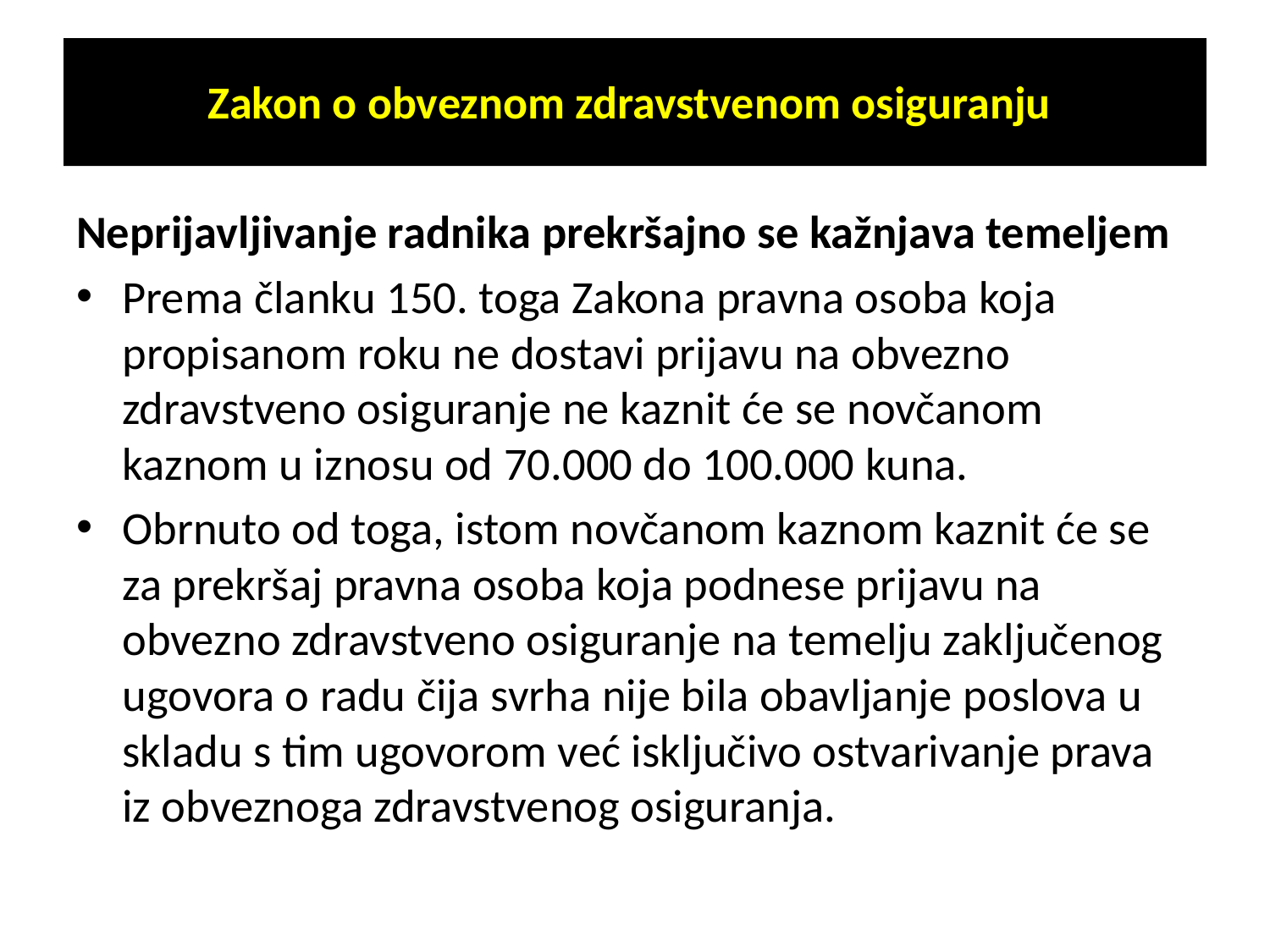

# Zakon o obveznom zdravstvenom osiguranju
Neprijavljivanje radnika prekršajno se kažnjava temeljem
Prema članku 150. toga Zakona pravna osoba koja propisanom roku ne dostavi prijavu na obvezno zdravstveno osiguranje ne kaznit će se novčanom kaznom u iznosu od 70.000 do 100.000 kuna.
Obrnuto od toga, istom novčanom kaznom kaznit će se za prekršaj pravna osoba koja podnese prijavu na obvezno zdravstveno osiguranje na temelju zaključenog ugovora o radu čija svrha nije bila obavljanje poslova u skladu s tim ugovorom već isključivo ostvarivanje prava iz obveznoga zdravstvenog osiguranja.